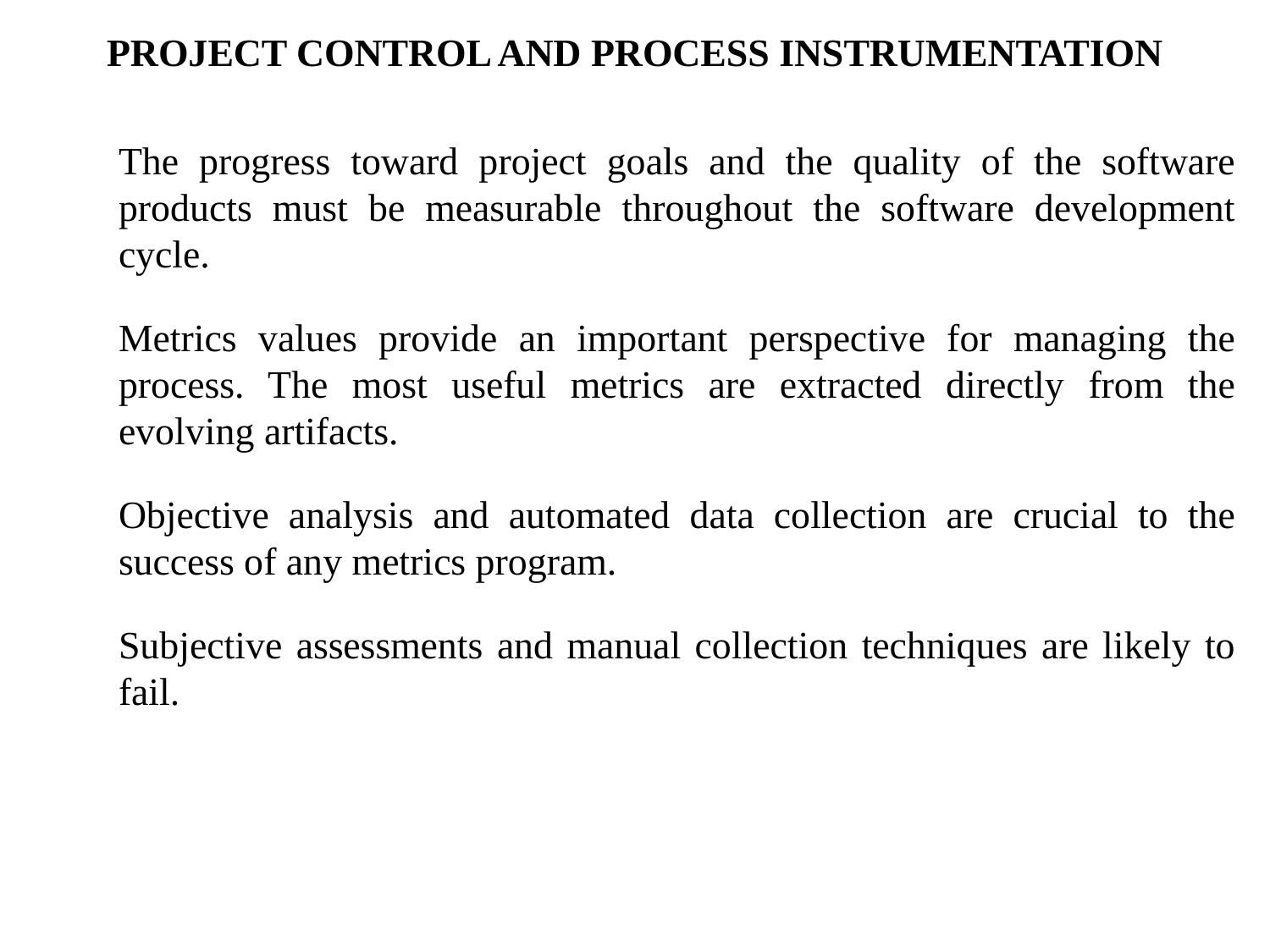

PROJECT CONTROL AND PROCESS INSTRUMENTATION

	The progress toward project goals and the quality of the software products must be measurable throughout the software development cycle.

	Metrics values provide an important perspective for managing the process. The most useful metrics are extracted directly from the evolving artifacts.

	Objective analysis and automated data collection are crucial to the success of any metrics program.

	Subjective assessments and manual collection techniques are likely to fail.